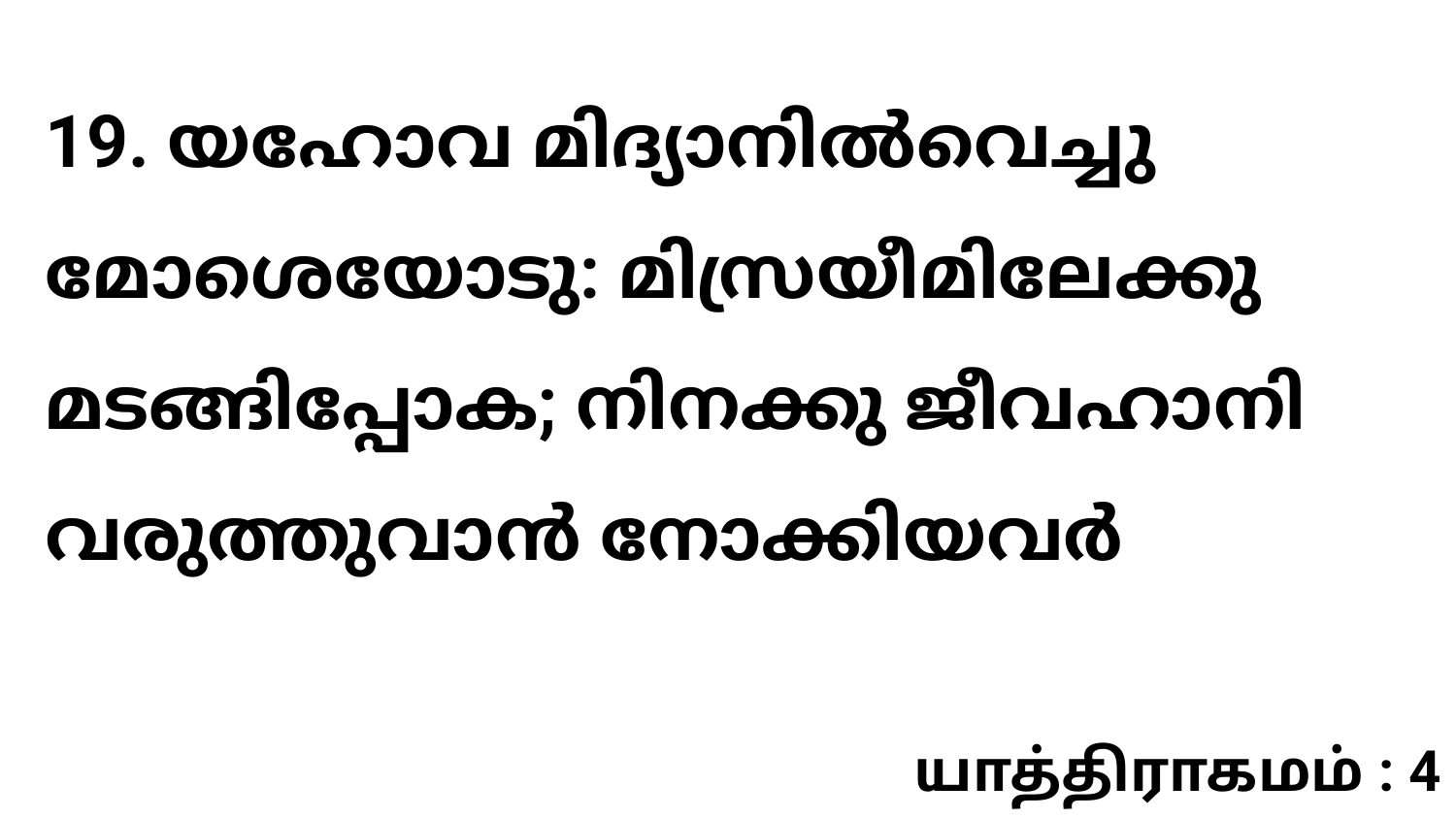

19. യഹോവ മിദ്യാനിൽവെച്ചു മോശെയോടു: മിസ്രയീമിലേക്കു മടങ്ങിപ്പോക; നിനക്കു ജീവഹാനി വരുത്തുവാൻ നോക്കിയവർ
யாத்திராகமம் : 4